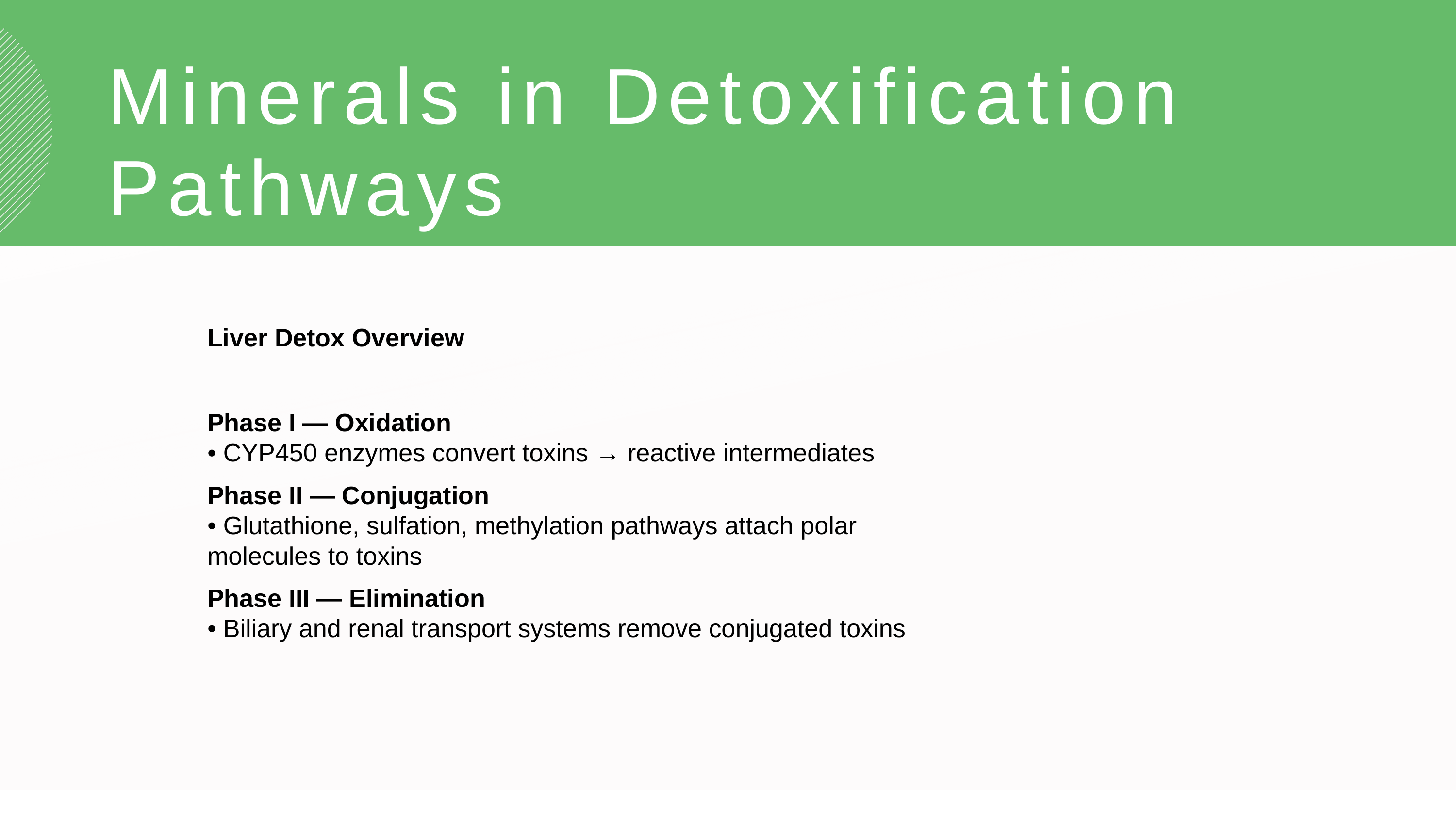

Minerals in Detoxification Pathways
Liver Detox Overview

Phase I — Oxidation
• CYP450 enzymes convert toxins → reactive intermediates
Phase II — Conjugation
• Glutathione, sulfation, methylation pathways attach polar molecules to toxins
Phase III — Elimination
• Biliary and renal transport systems remove conjugated toxins